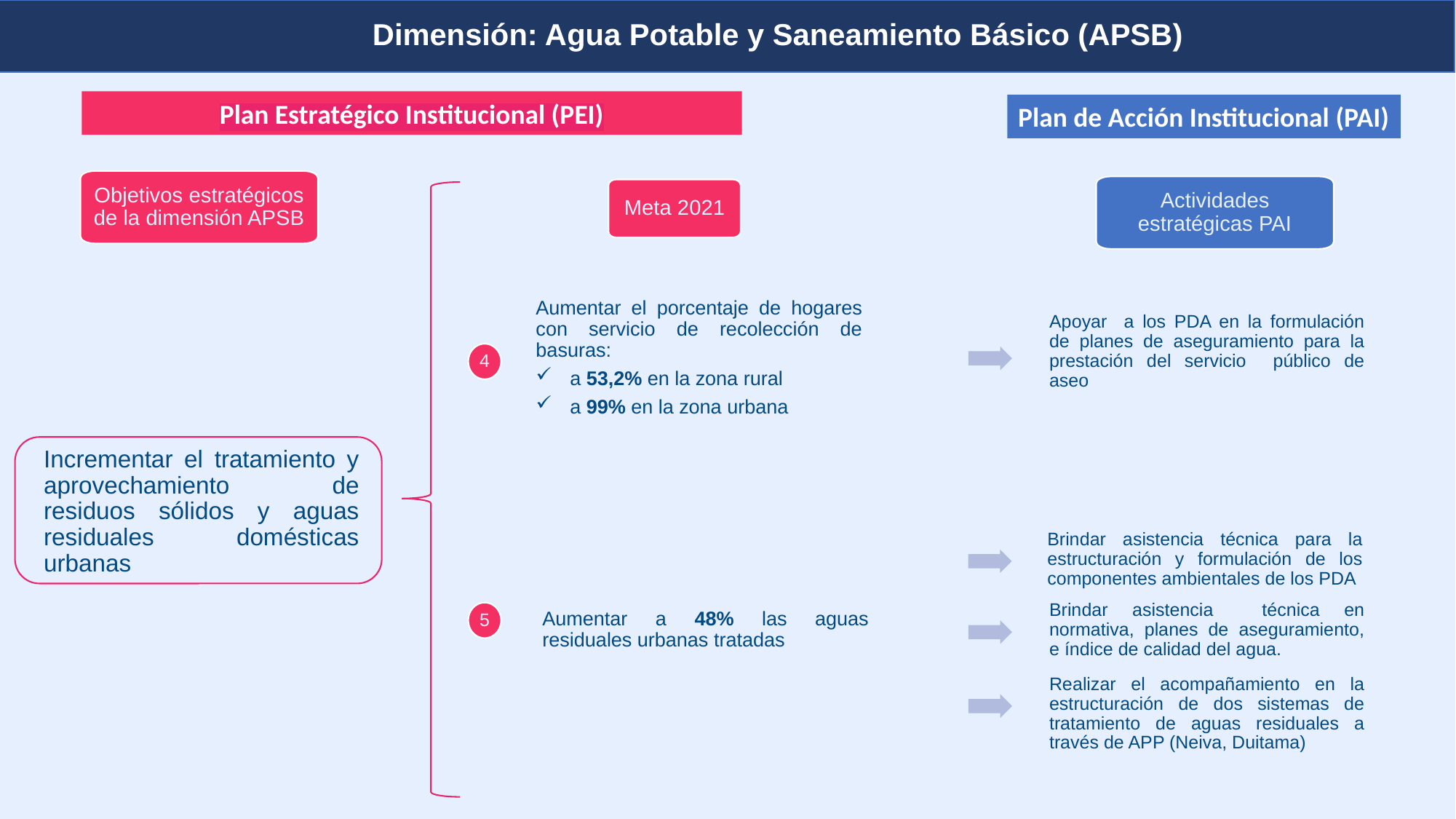

Dimensión: Agua Potable y Saneamiento Básico (APSB)

Planeación y presupuesto

Plan Estratégico Institucional (PEI)
Plan de Acción Institucional (PAI)
Objetivos estratégicos de la dimensión APSB
Actividades estratégicas PAI
Meta 2021

Apoyar  a los PDA en la formulación de planes de aseguramiento para la prestación del servicio  público de aseo
Aumentar el porcentaje de hogares con servicio de recolección de basuras:
a 53,2% en la zona rural
a 99% en la zona urbana

4

Incrementar el tratamiento y aprovechamiento de residuos sólidos y aguas residuales domésticas urbanas
Brindar asistencia técnica para la estructuración y formulación de los componentes ambientales de los PDA

Brindar asistencia  técnica en normativa, planes de aseguramiento, e índice de calidad del agua.
5
Aumentar a 48% las aguas residuales urbanas tratadas

Realizar el acompañamiento en la estructuración de dos sistemas de tratamiento de aguas residuales a través de APP (Neiva, Duitama)